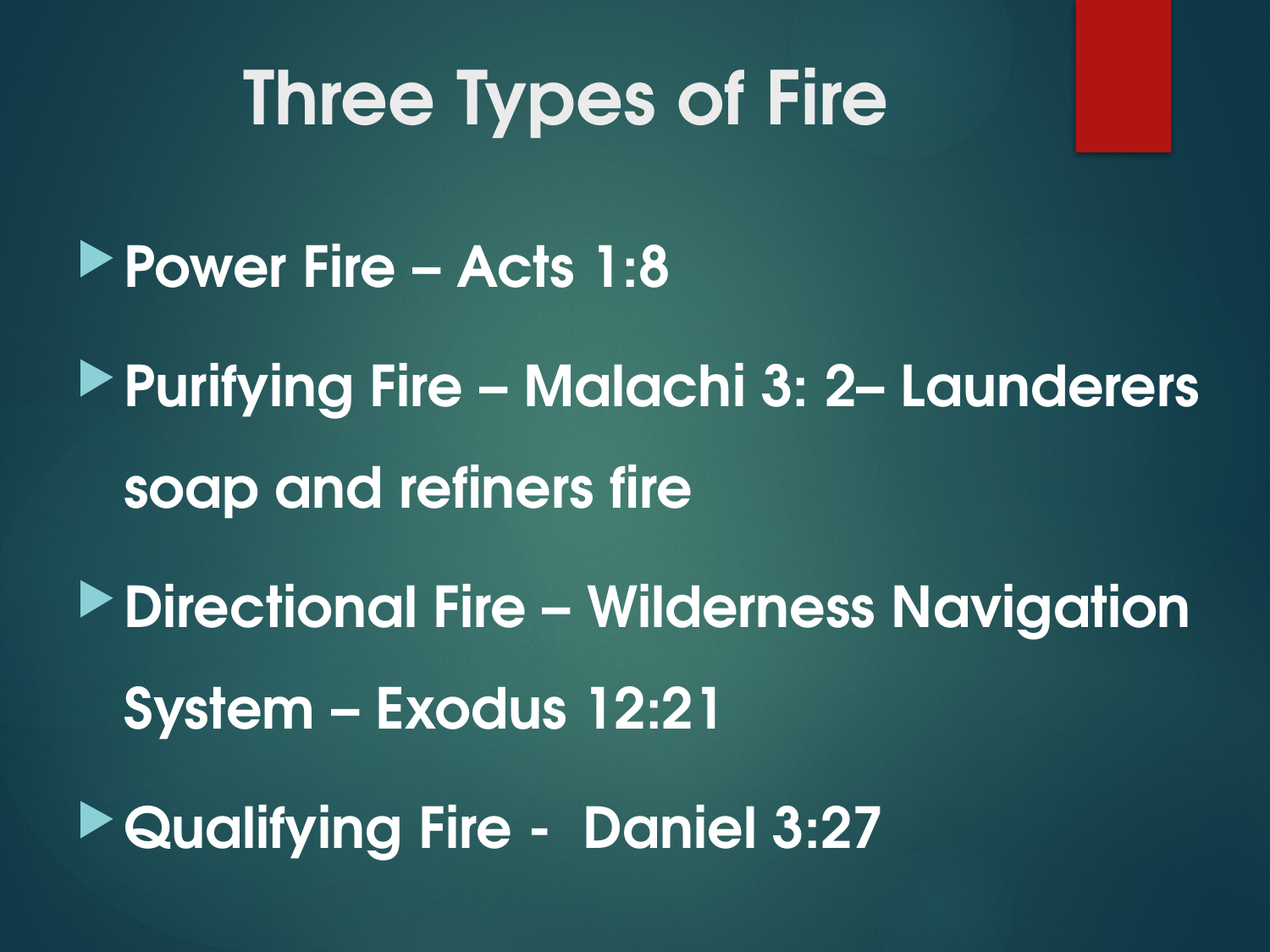

# Three Types of Fire
Power Fire – Acts 1:8
Purifying Fire – Malachi 3: 2– Launderers soap and refiners fire
Directional Fire – Wilderness Navigation System – Exodus 12:21
Qualifying Fire -  Daniel 3:27